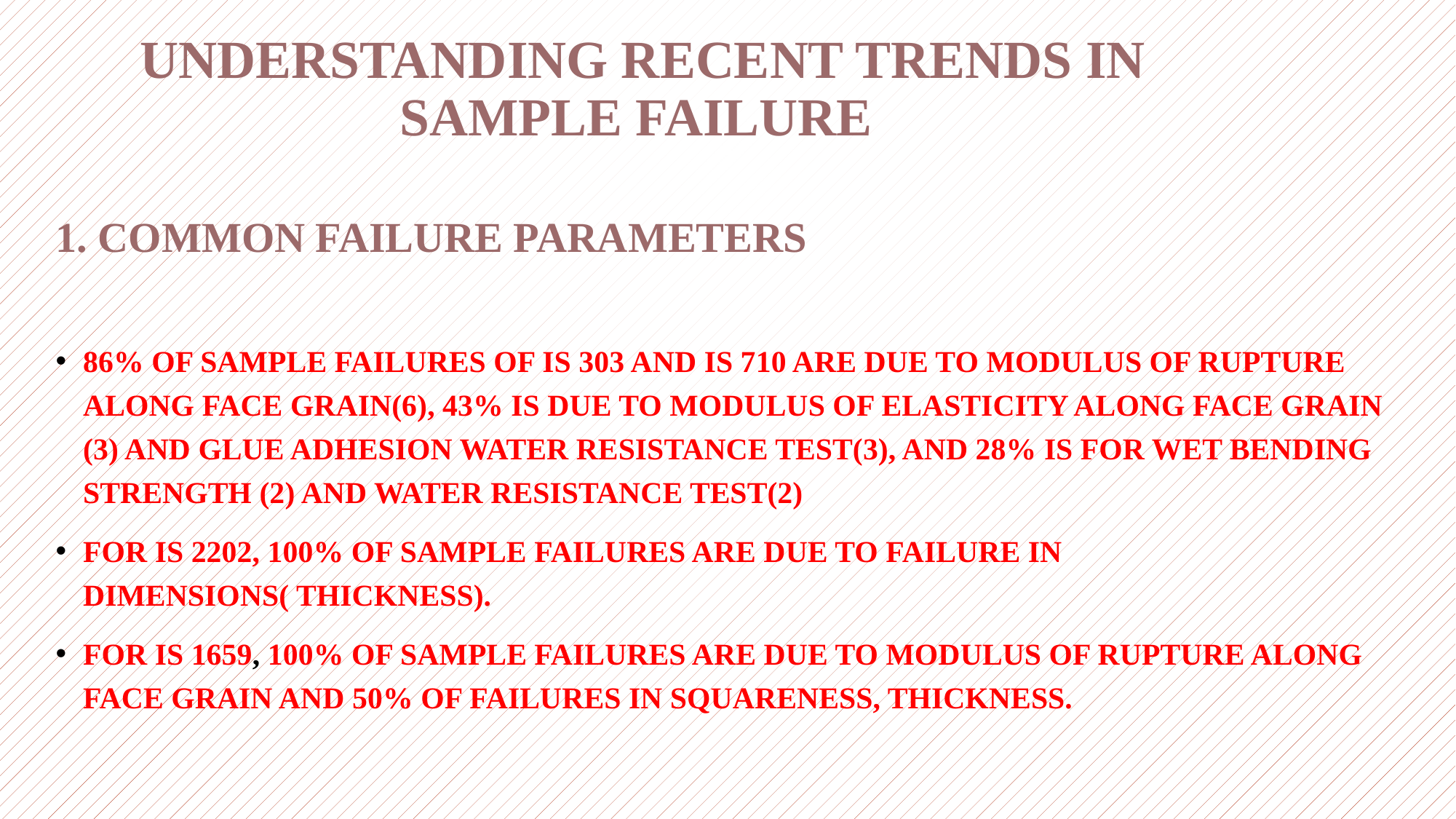

# UNDERSTANDING RECENT TRENDS IN SAMPLE FAILURE
1. COMMON FAILURE PARAMETERS

86% of sample failures of IS 303 and IS 710 are due to Modulus of Rupture along face grain(6), 43% is due to Modulus of Elasticity along face grain (3) and Glue adhesion water resistance test(3), and 28% is for Wet bending strength (2) and Water resistance test(2)
For IS 2202, 100% of sample failures are due to failure in dimensions( thickness).
For IS 1659, 100% of sample failures are due to Modulus of Rupture along face grain and 50% of failures in squareness, thickness.